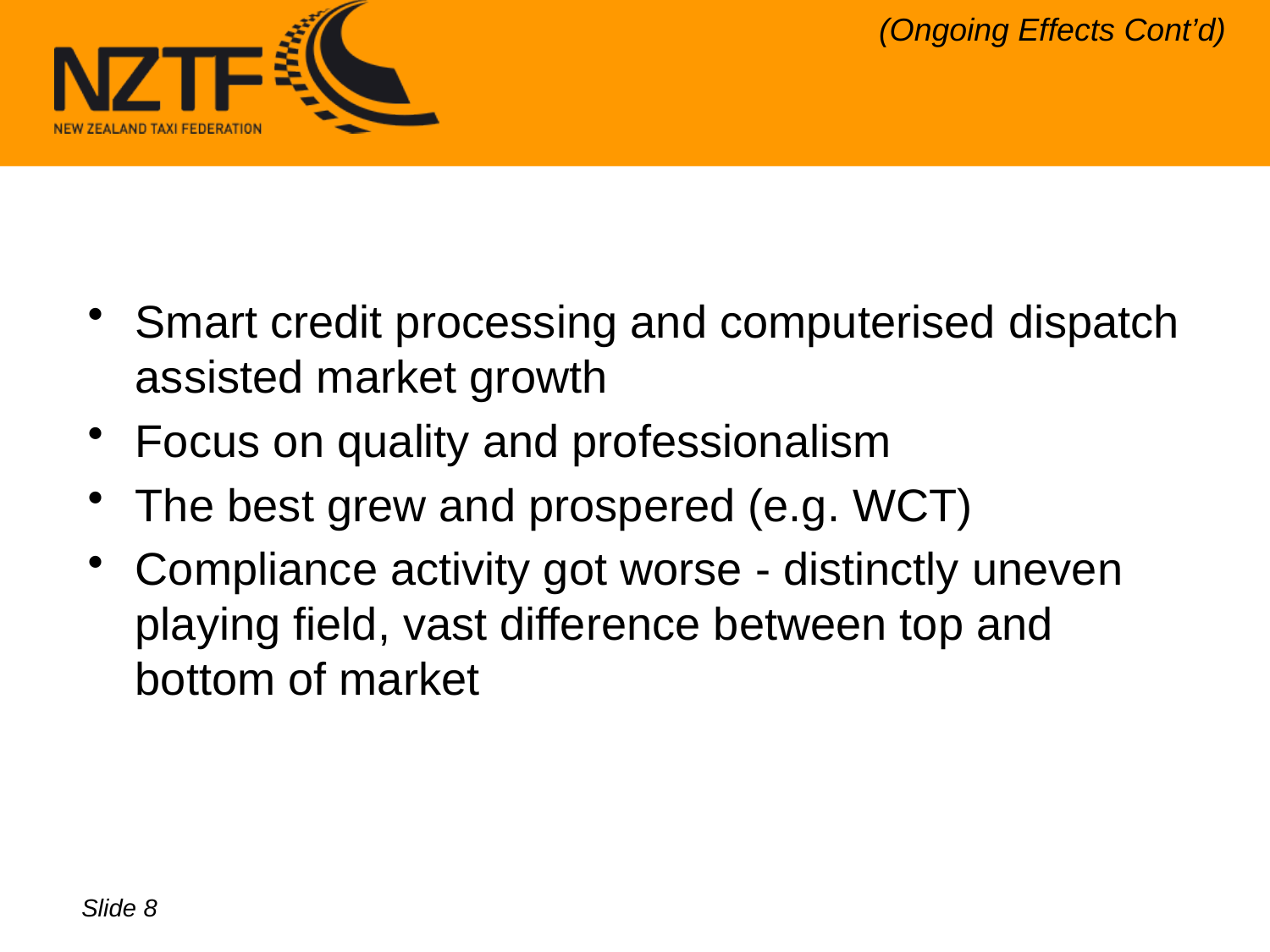

(Ongoing Effects Cont’d)
Smart credit processing and computerised dispatch assisted market growth
Focus on quality and professionalism
The best grew and prospered (e.g. WCT)
Compliance activity got worse - distinctly uneven playing field, vast difference between top and bottom of market

Slide 8